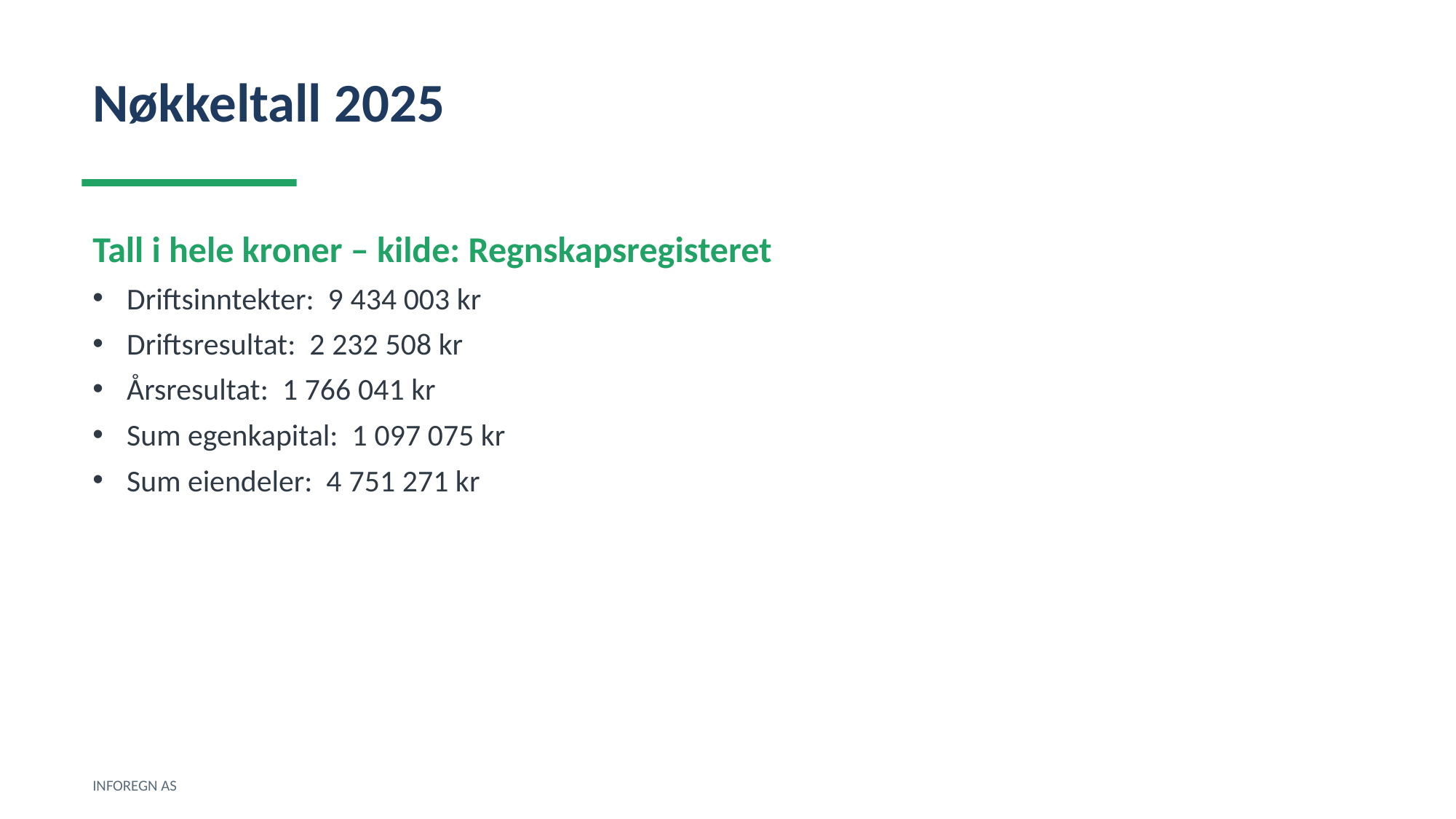

Nøkkeltall 2025

Tall i hele kroner – kilde: Regnskapsregisteret
Driftsinntekter:  9 434 003 kr
Driftsresultat:  2 232 508 kr
Årsresultat:  1 766 041 kr
Sum egenkapital:  1 097 075 kr
Sum eiendeler:  4 751 271 kr
INFOREGN AS